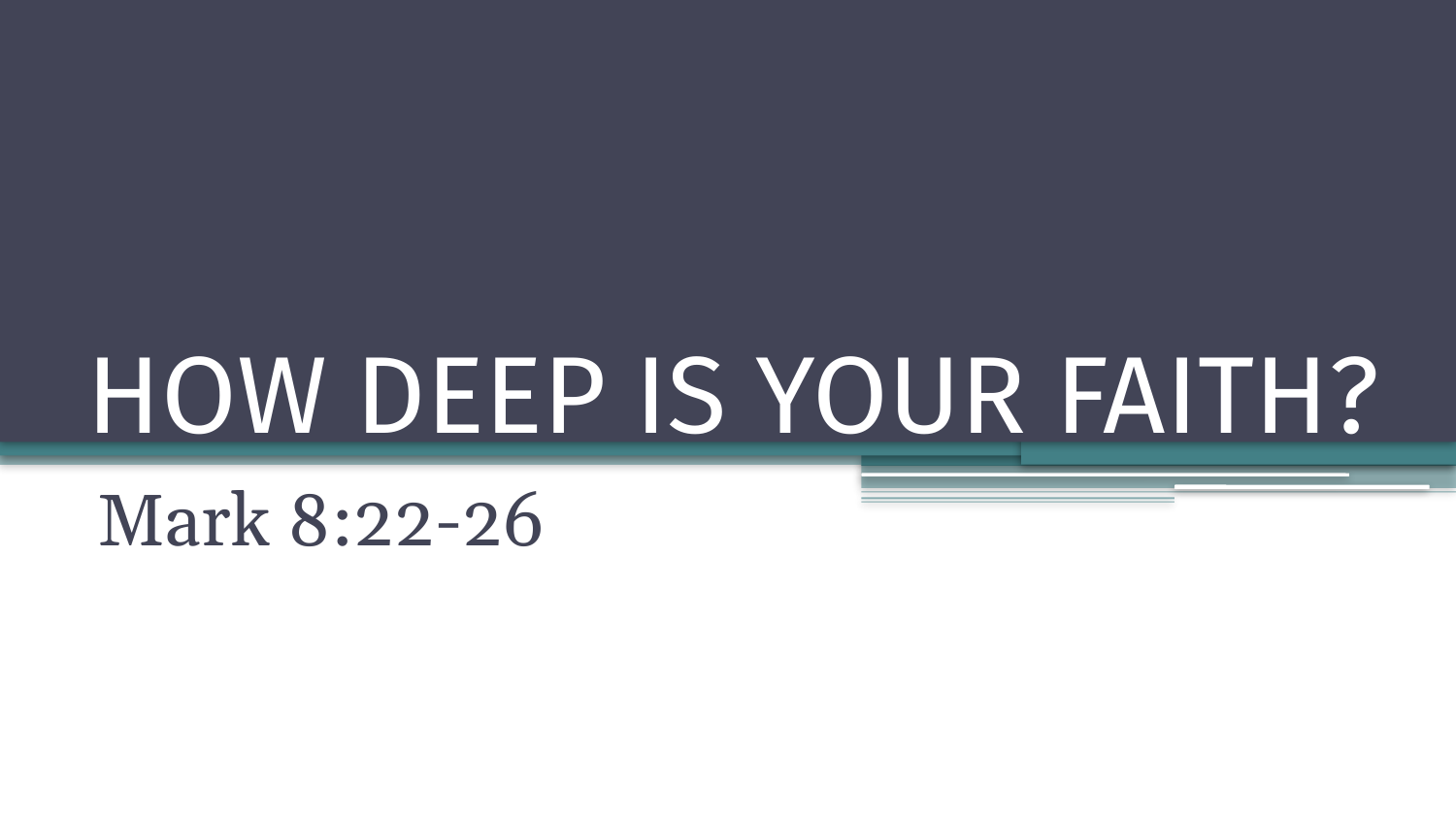

# HOW DEEP IS YOUR FAITH?
Mark 8:22-26